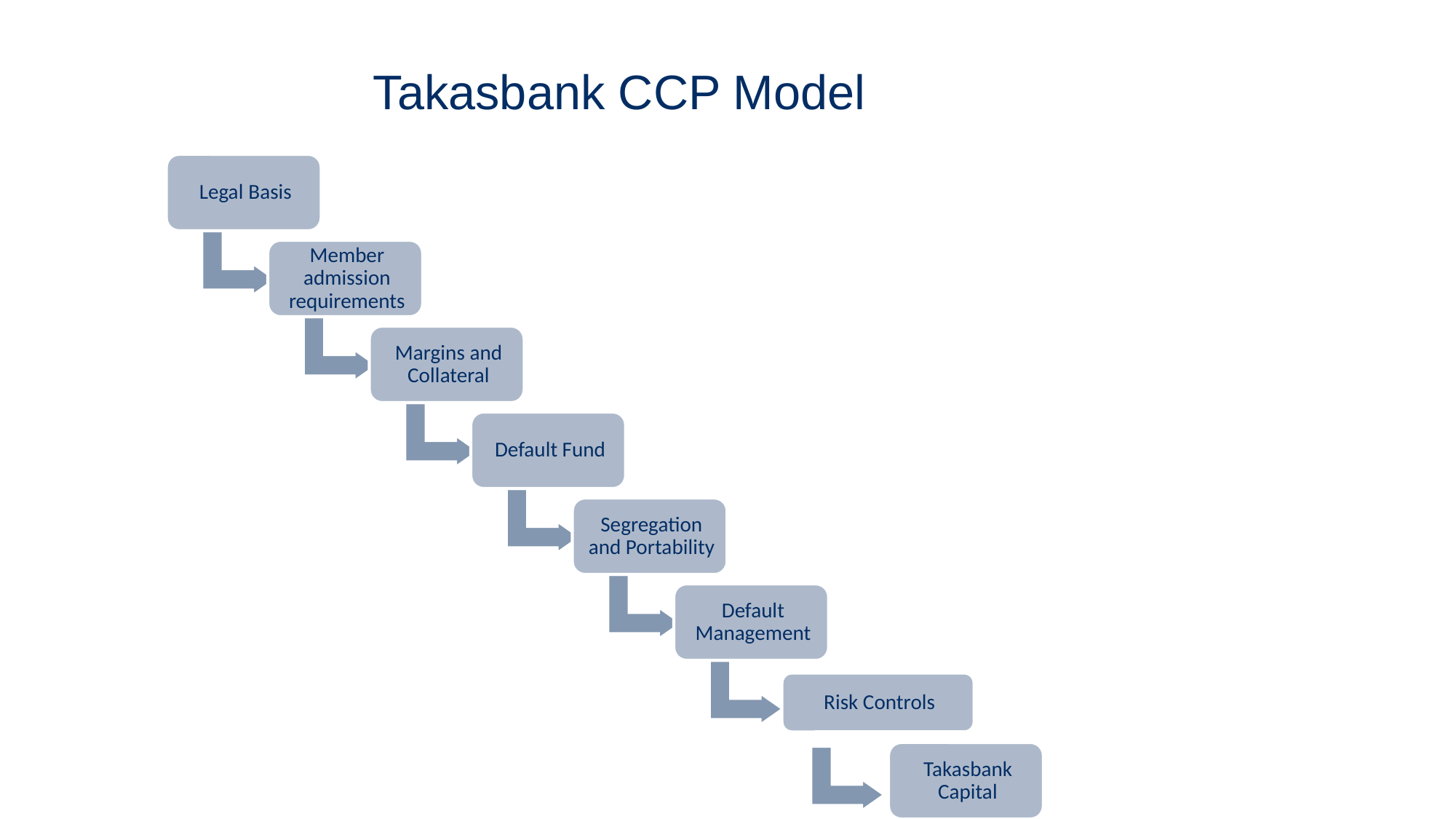

Takasbank CCP Model
Legal Basis
Member admission requirements
Margins and Collateral
Default Fund
Segregation and Portability
Default Management
Takasbank Capital
Risk Controls